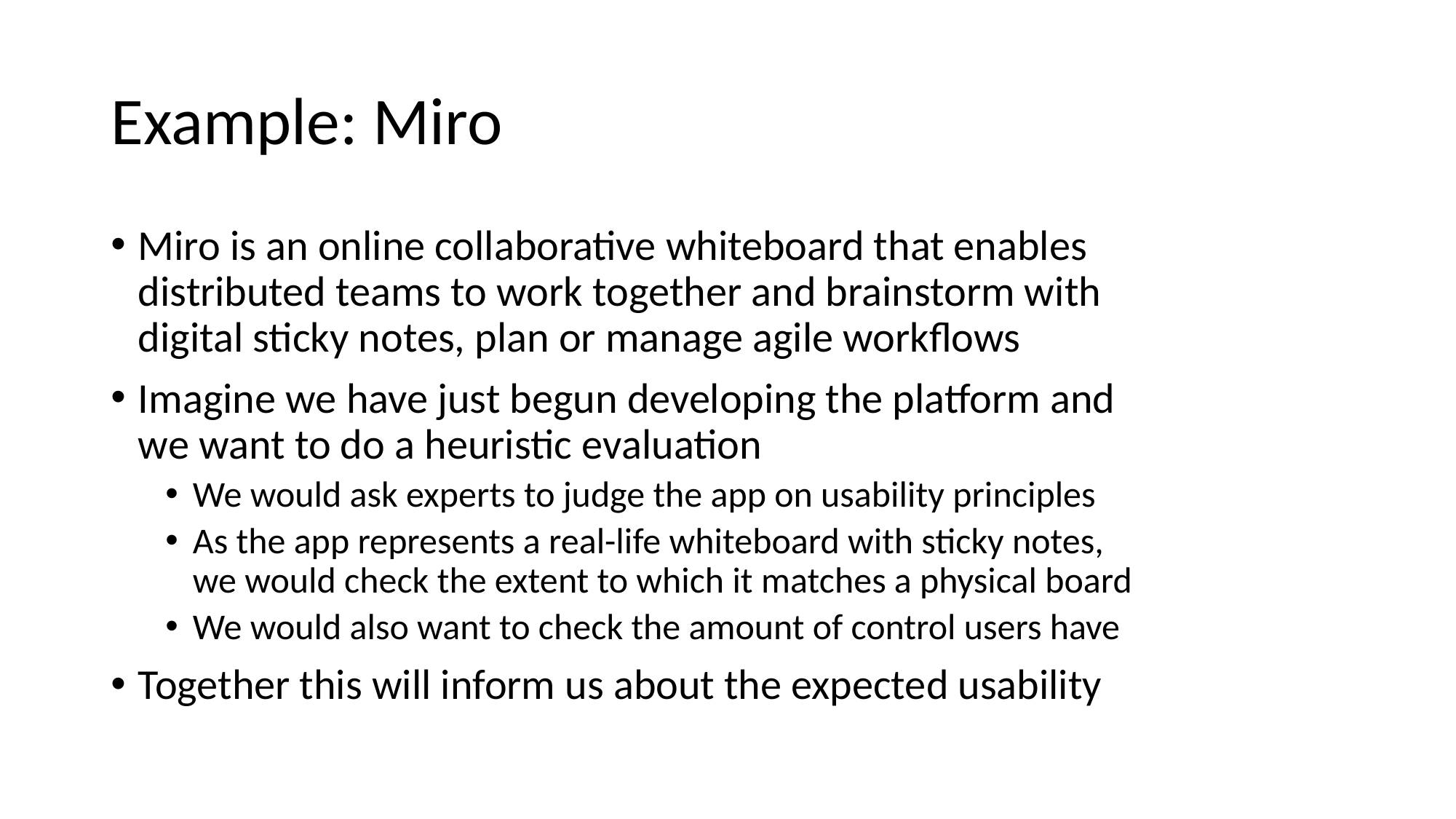

# Example: Miro
Miro is an online collaborative whiteboard that enables distributed teams to work together and brainstorm with digital sticky notes, plan or manage agile workflows
Imagine we have just begun developing the platform and we want to do a heuristic evaluation
We would ask experts to judge the app on usability principles
As the app represents a real-life whiteboard with sticky notes, we would check the extent to which it matches a physical board
We would also want to check the amount of control users have
Together this will inform us about the expected usability